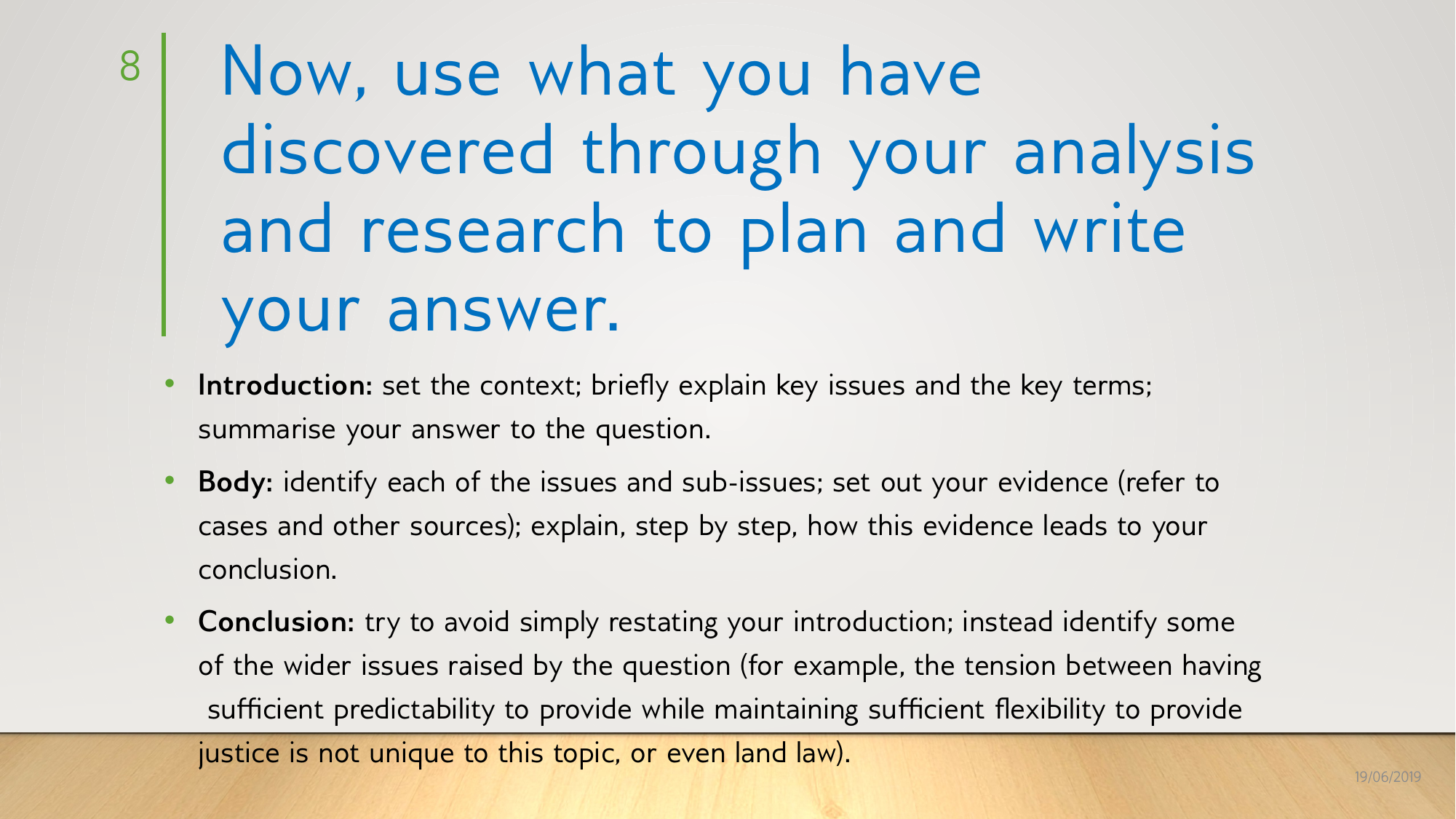

8
# Now, use what you have discovered through your analysis and research to plan and write your answer.
Introduction: set the context; briefly explain key issues and the key terms;
summarise your answer to the question.
Body: identify each of the issues and sub-issues; set out your evidence (refer to cases and other sources); explain, step by step, how this evidence leads to your conclusion.
Conclusion: try to avoid simply restating your introduction; instead identify some of the wider issues raised by the question (for example, the tension between having  sufficient predictability to provide while maintaining sufficient flexibility to provide justice is not unique to this topic, or even land law).
19/06/2019